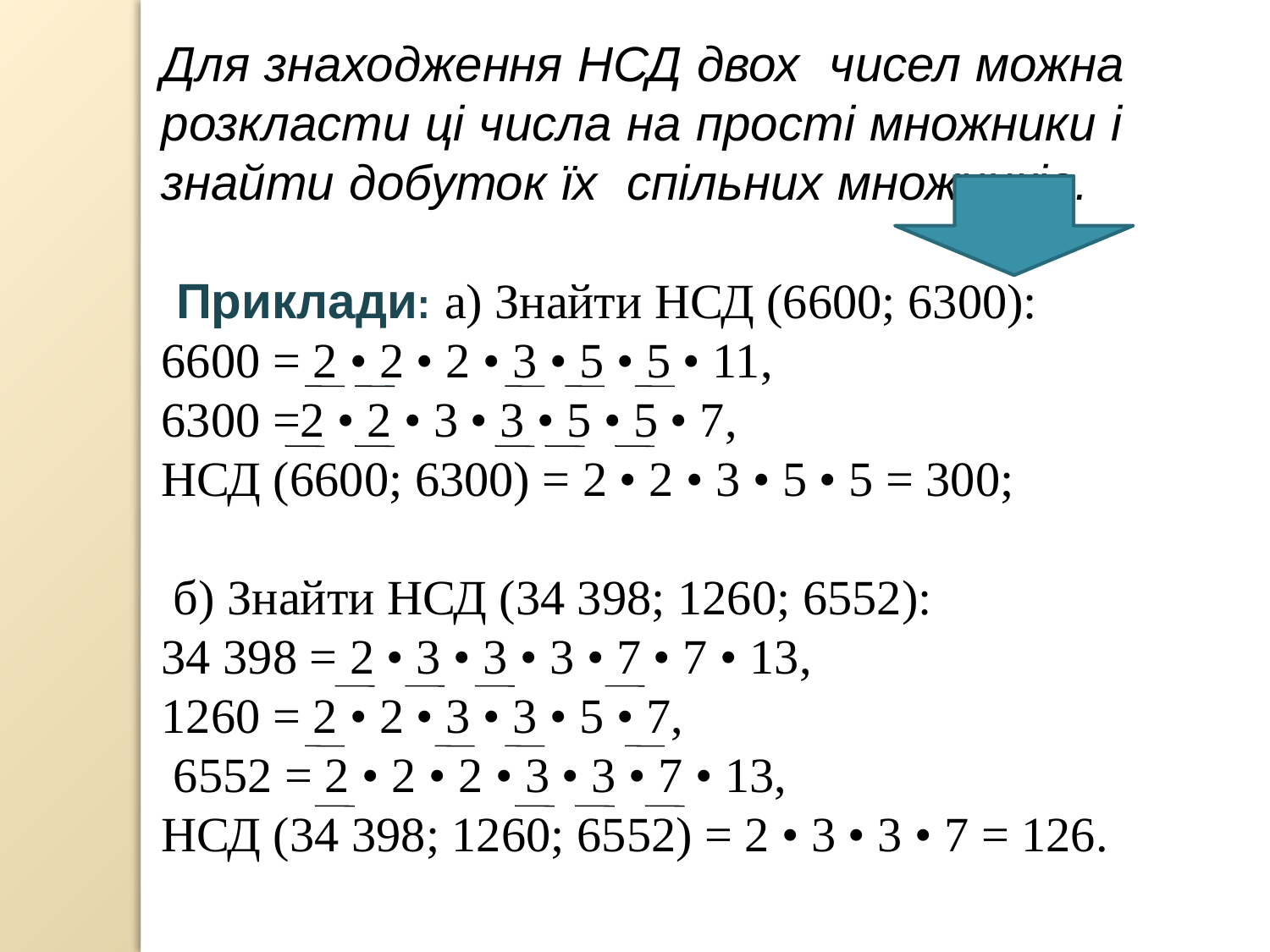

Для знаходження НСД двох  чисел можна розкласти ці числа на прості множники і знайти добуток їх  спільних множників.

 Приклади: а) Знайти НСД (6600; 6300):
6600 = 2 • 2 • 2 • 3 • 5 • 5 • 11,
6300 =2 • 2 • 3 • 3 • 5 • 5 • 7,
НСД (6600; 6300) = 2 • 2 • 3 • 5 • 5 = 300;

 б) Знайти НСД (34 398; 1260; 6552):
34 398 = 2 • 3 • 3 • 3 • 7 • 7 • 13,
1260 = 2 • 2 • 3 • 3 • 5 • 7,
 6552 = 2 • 2 • 2 • 3 • 3 • 7 • 13,
НСД (34 398; 1260; 6552) = 2 • 3 • 3 • 7 = 126.